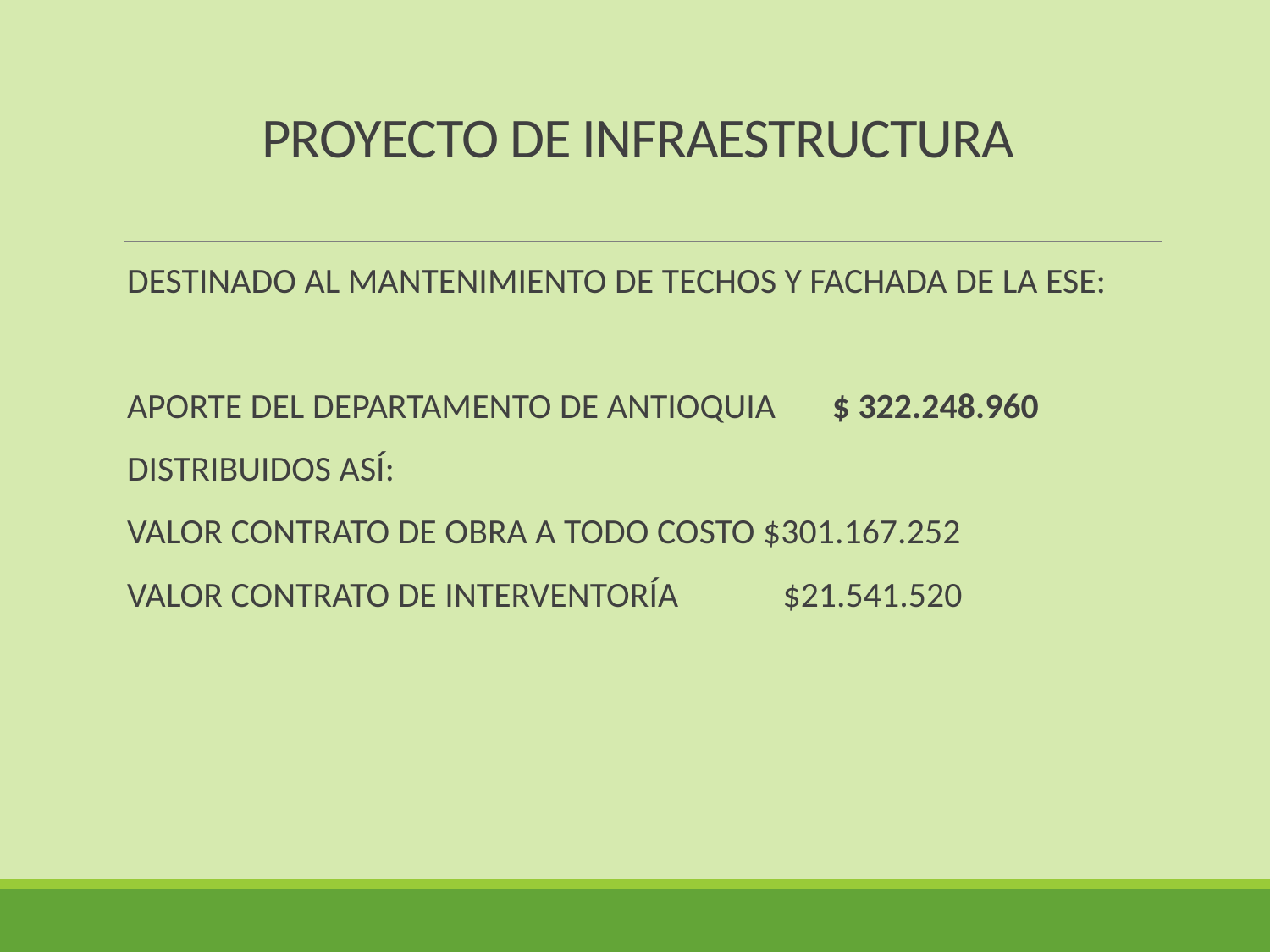

# PROYECTO DE INFRAESTRUCTURA
DESTINADO AL MANTENIMIENTO DE TECHOS Y FACHADA DE LA ESE:

APORTE DEL DEPARTAMENTO DE ANTIOQUIA       $ 322.248.960
DISTRIBUIDOS ASÍ:
VALOR CONTRATO DE OBRA A TODO COSTO $301.167.252
VALOR CONTRATO DE INTERVENTORÍA             $21.541.520